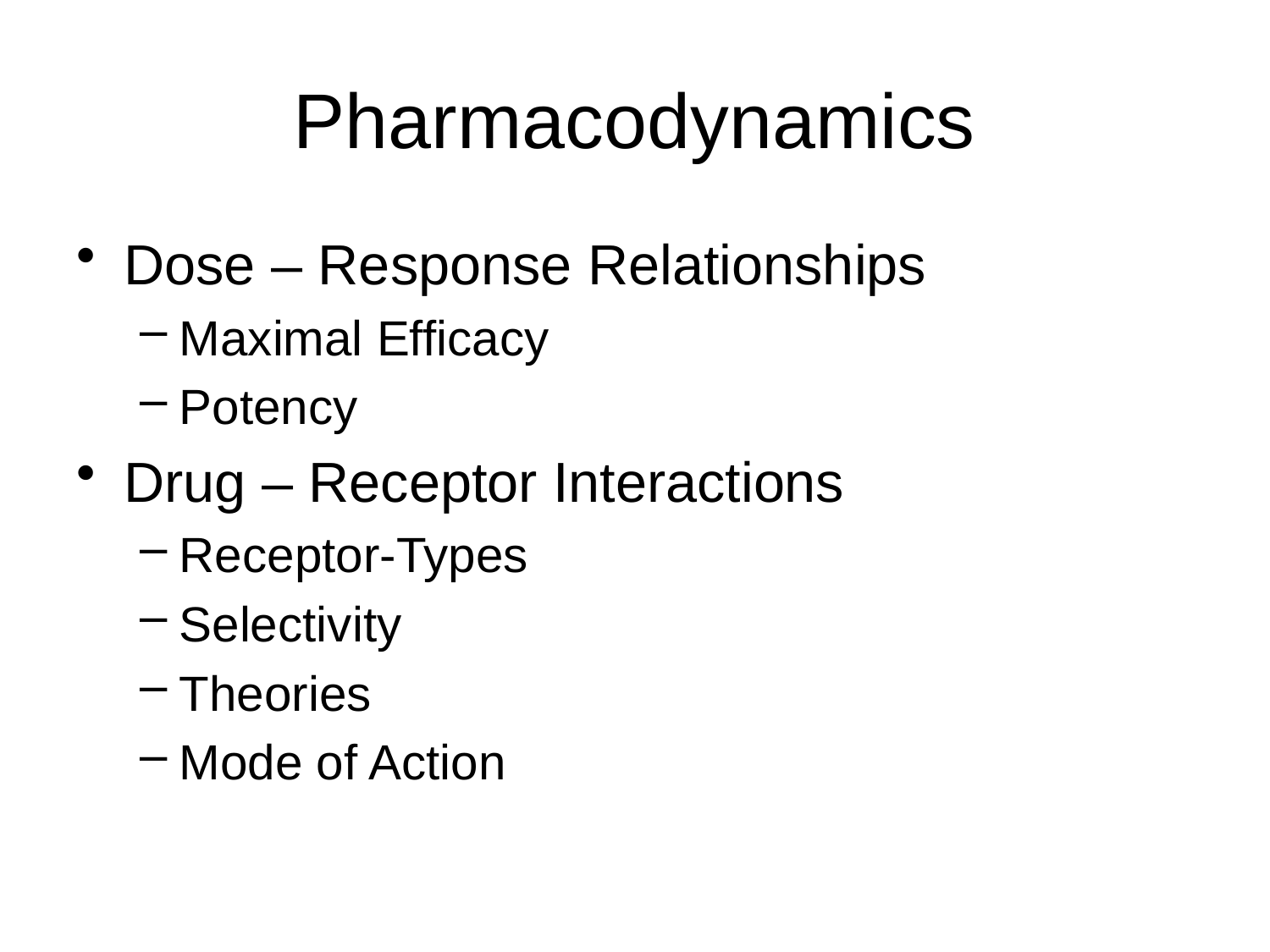

# Pharmacodynamics
Dose – Response Relationships
Maximal Efficacy
Potency
Drug – Receptor Interactions
Receptor-Types
Selectivity
Theories
Mode of Action